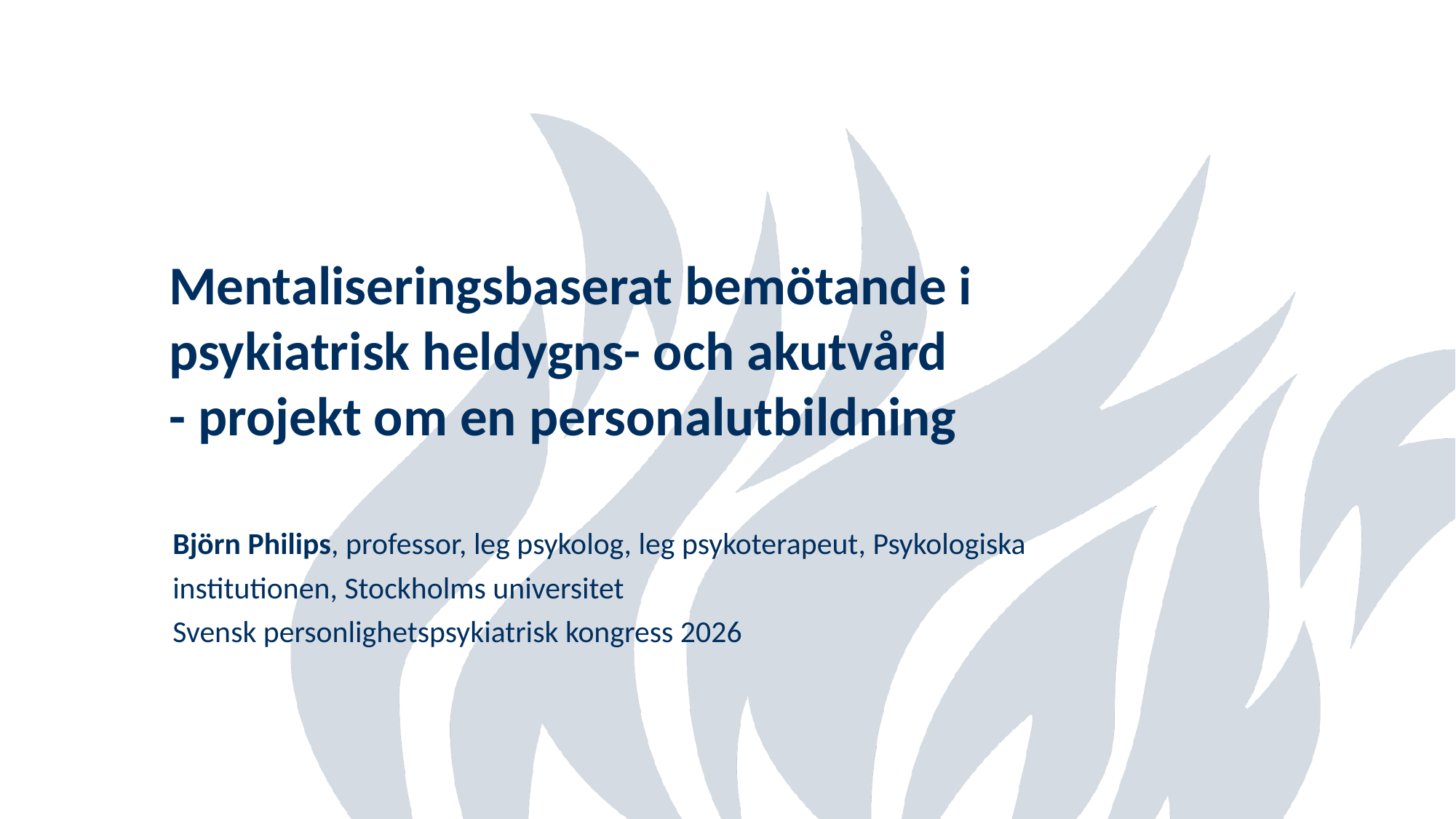

# Mentaliseringsbaserat bemötande i psykiatrisk heldygns- och akutvård - projekt om en personalutbildning

Björn Philips, professor, leg psykolog, leg psykoterapeut, Psykologiska institutionen, Stockholms universitet
Svensk personlighetspsykiatrisk kongress 2026